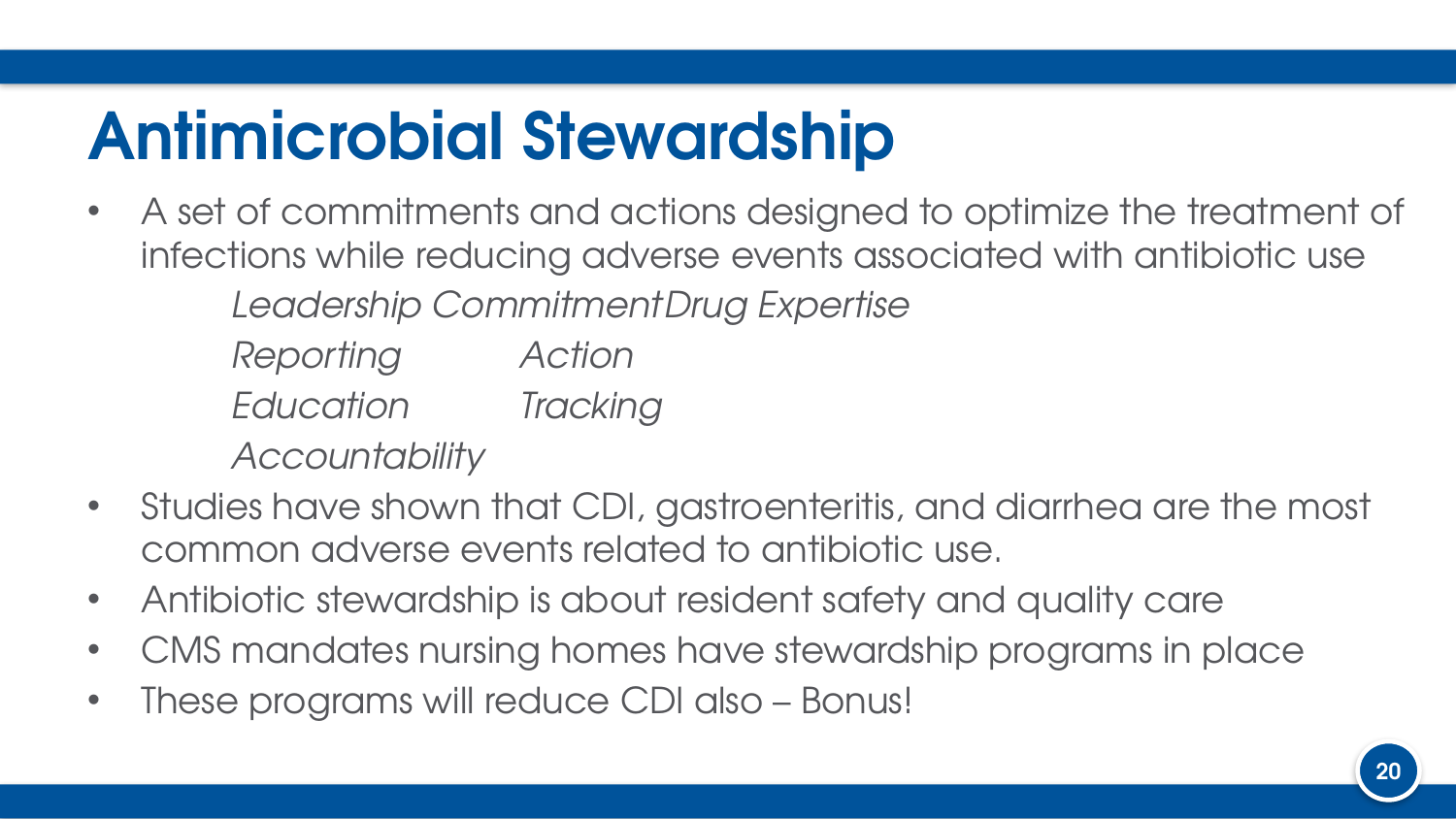

# Antimicrobial Stewardship
A set of commitments and actions designed to optimize the treatment of infections while reducing adverse events associated with antibiotic use
Leadership Commitment	Drug Expertise
Reporting					Action
Education 					Tracking
Accountability
Studies have shown that CDI, gastroenteritis, and diarrhea are the most common adverse events related to antibiotic use.
Antibiotic stewardship is about resident safety and quality care
CMS mandates nursing homes have stewardship programs in place
These programs will reduce CDI also – Bonus!